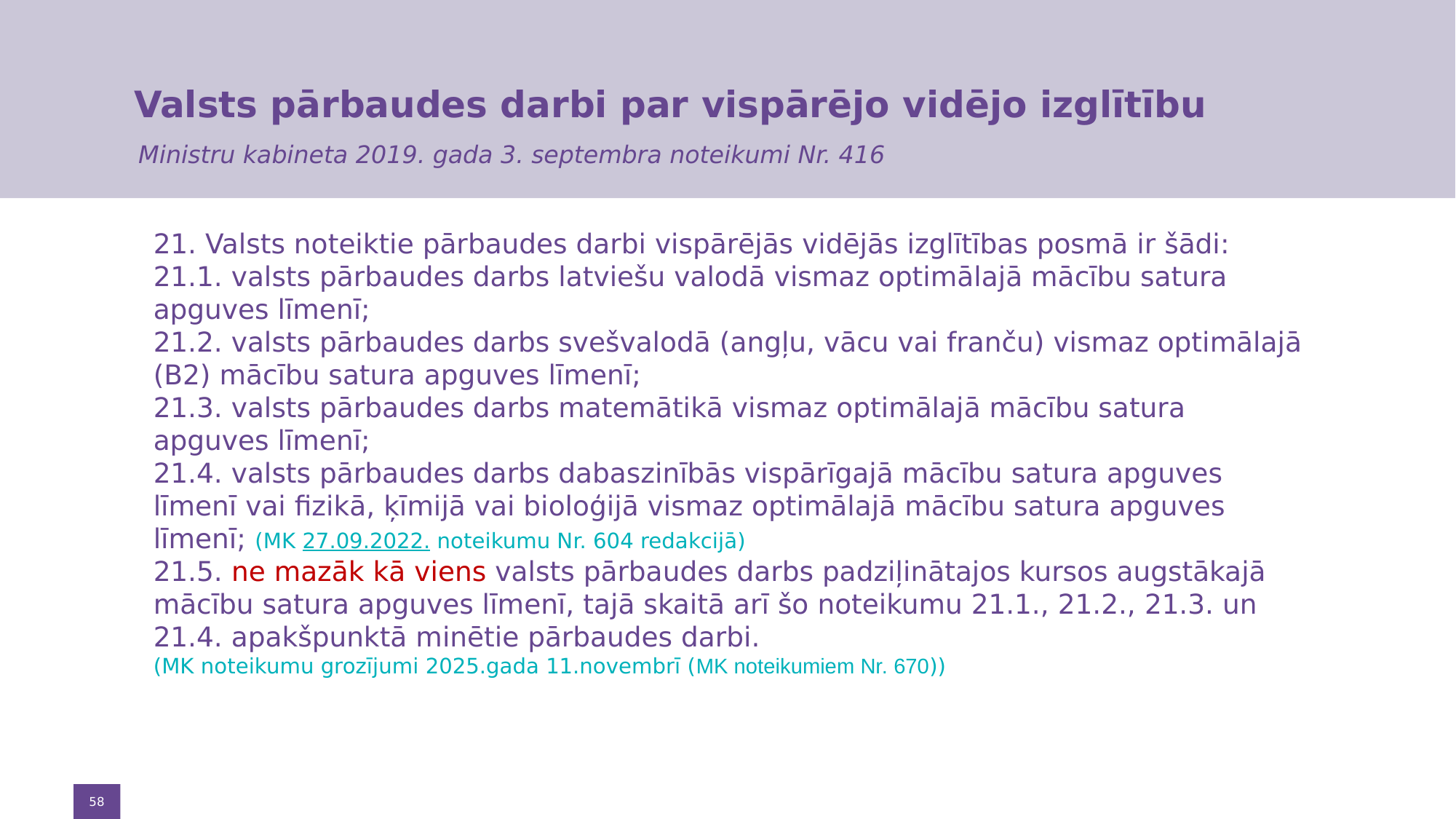

# Valsts pārbaudes darbi par vispārējo vidējo izglītību
Ministru kabineta 2019. gada 3. septembra noteikumi Nr. 416
21. Valsts noteiktie pārbaudes darbi vispārējās vidējās izglītības posmā ir šādi:
21.1. valsts pārbaudes darbs latviešu valodā vismaz optimālajā mācību satura apguves līmenī;
21.2. valsts pārbaudes darbs svešvalodā (angļu, vācu vai franču) vismaz optimālajā (B2) mācību satura apguves līmenī;
21.3. valsts pārbaudes darbs matemātikā vismaz optimālajā mācību satura apguves līmenī;
21.4. valsts pārbaudes darbs dabaszinībās vispārīgajā mācību satura apguves līmenī vai fizikā, ķīmijā vai bioloģijā vismaz optimālajā mācību satura apguves līmenī; (MK 27.09.2022. noteikumu Nr. 604 redakcijā)
21.5. ne mazāk kā viens valsts pārbaudes darbs padziļinātajos kursos augstākajā mācību satura apguves līmenī, tajā skaitā arī šo noteikumu 21.1., 21.2., 21.3. un 21.4. apakšpunktā minētie pārbaudes darbi.
(MK noteikumu grozījumi 2025.gada 11.novembrī (MK noteikumiem Nr. 670))
58